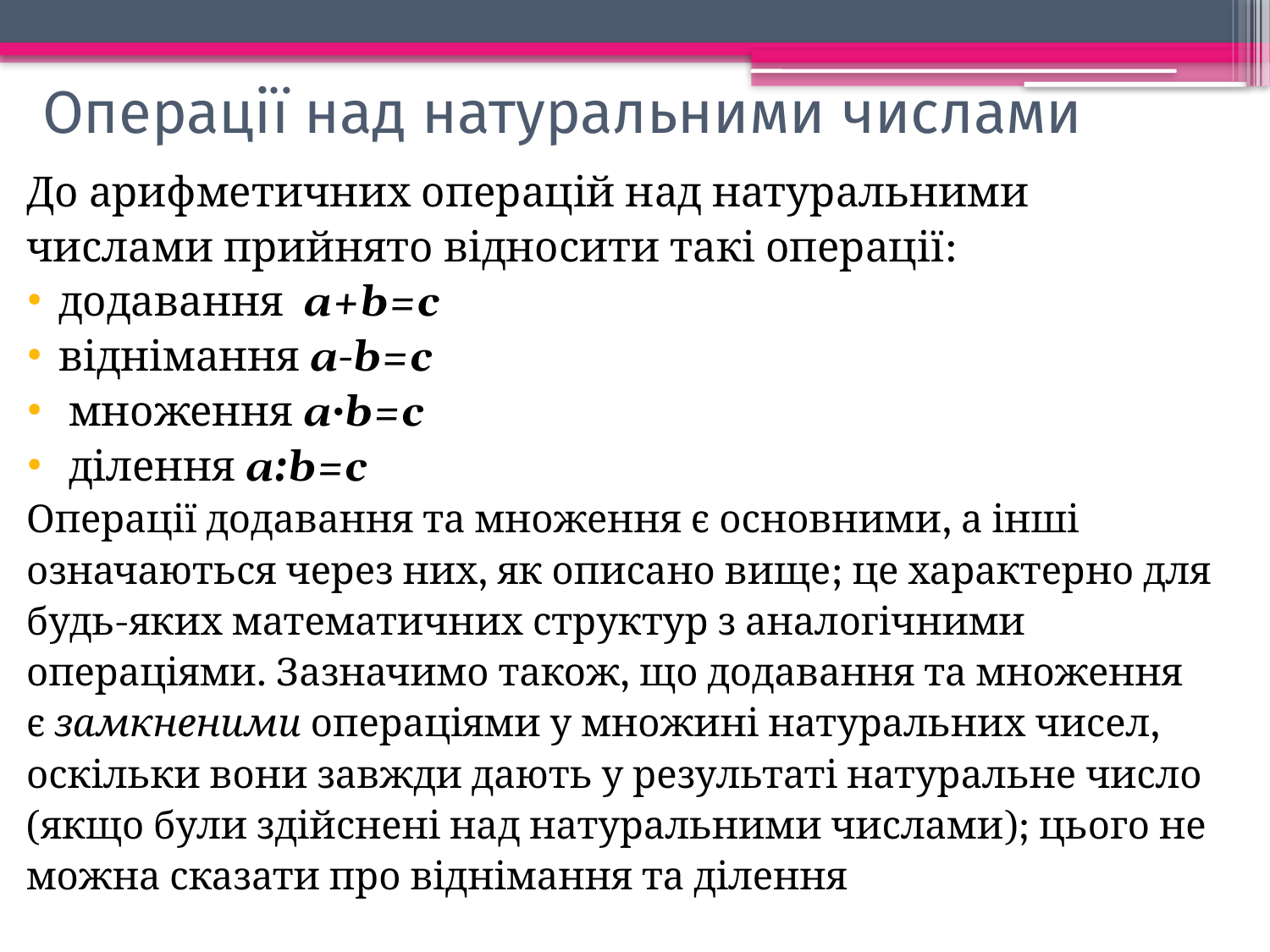

# Операції над натуральними числами
До арифметичних операцій над натуральними
числами прийнято відносити такі операції:
додавання  a+b=c
віднімання a-b=c
 множення a∙b=c
 ділення a:b=c
Операції додавання та множення є основними, а інші
означаються через них, як описано вище; це характерно для
будь-яких математичних структур з аналогічними
операціями. Зазначимо також, що додавання та множення
є замкненими операціями у множині натуральних чисел,
оскільки вони завжди дають у результаті натуральне число
(якщо були здійснені над натуральними числами); цього не
можна сказати про віднімання та ділення